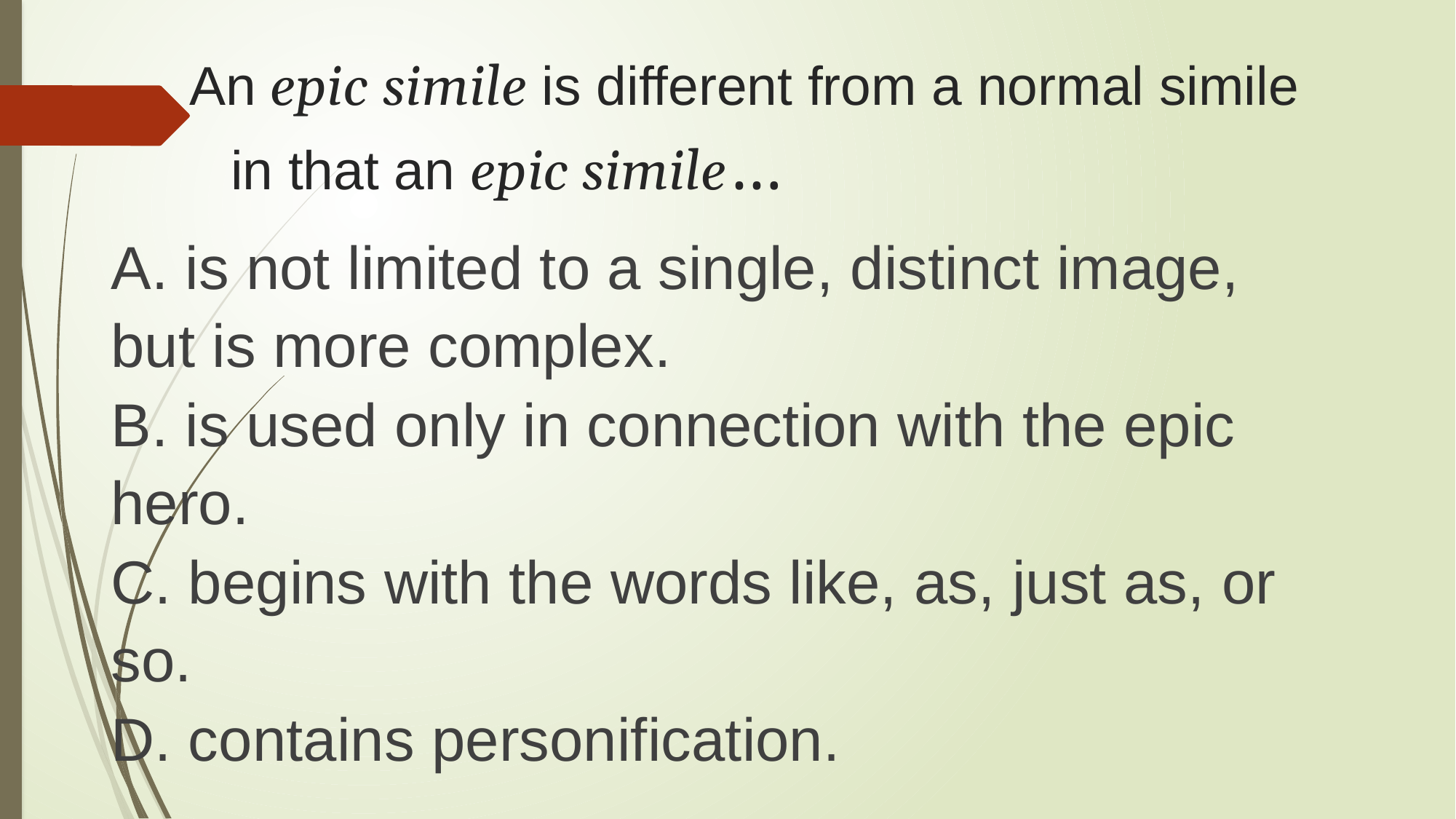

# An epic simile is different from a normal simile in that an epic simile…
A. is not limited to a single, distinct image, but is more complex.
B. is used only in connection with the epic hero.
C. begins with the words like, as, just as, or so.
D. contains personification.